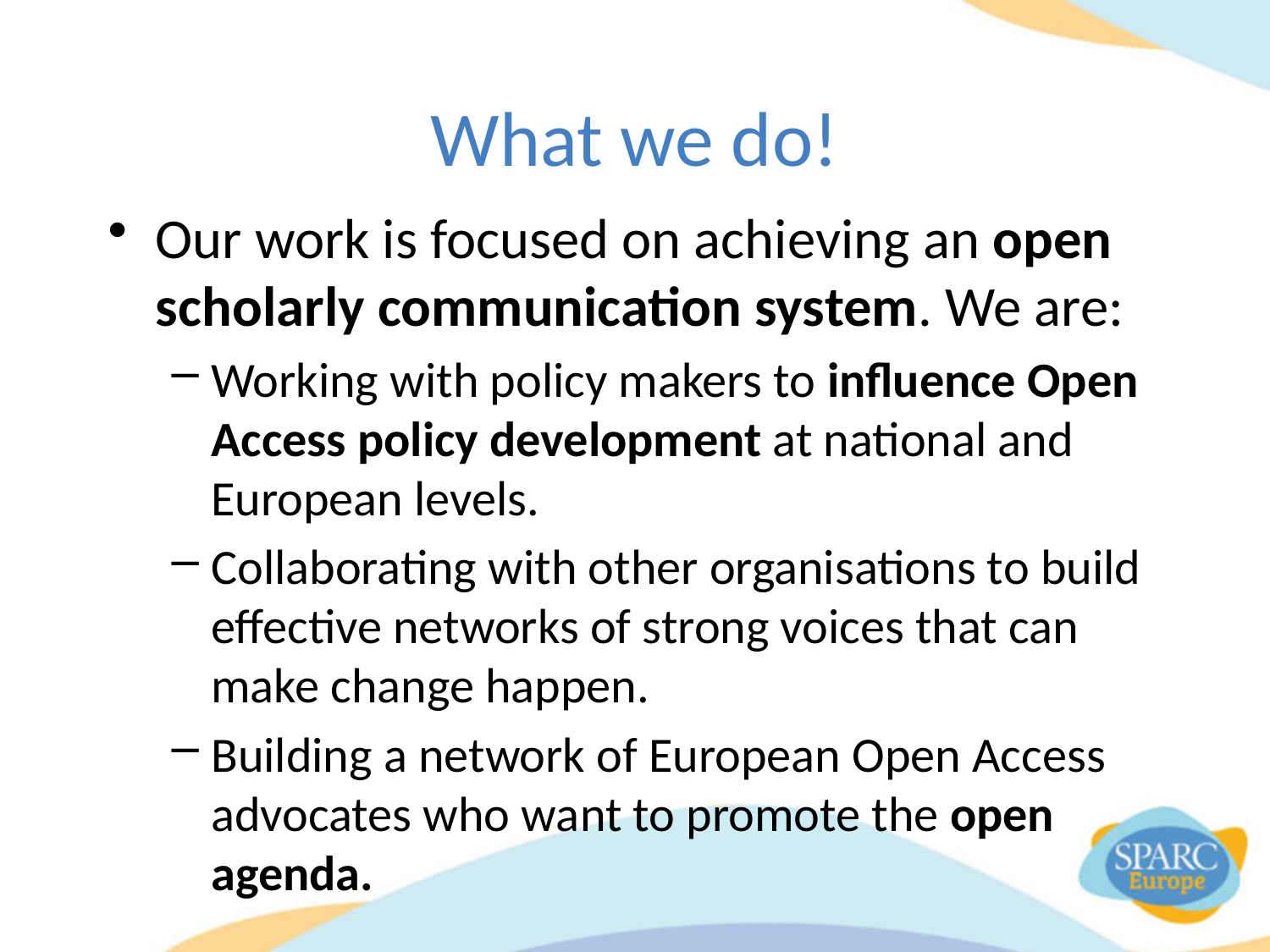

# What we do!
Our work is focused on achieving an open scholarly communication system. We are:
Working with policy makers to influence Open Access policy development at national and European levels.
Collaborating with other organisations to build effective networks of strong voices that can make change happen.
Building a network of European Open Access advocates who want to promote the open agenda.